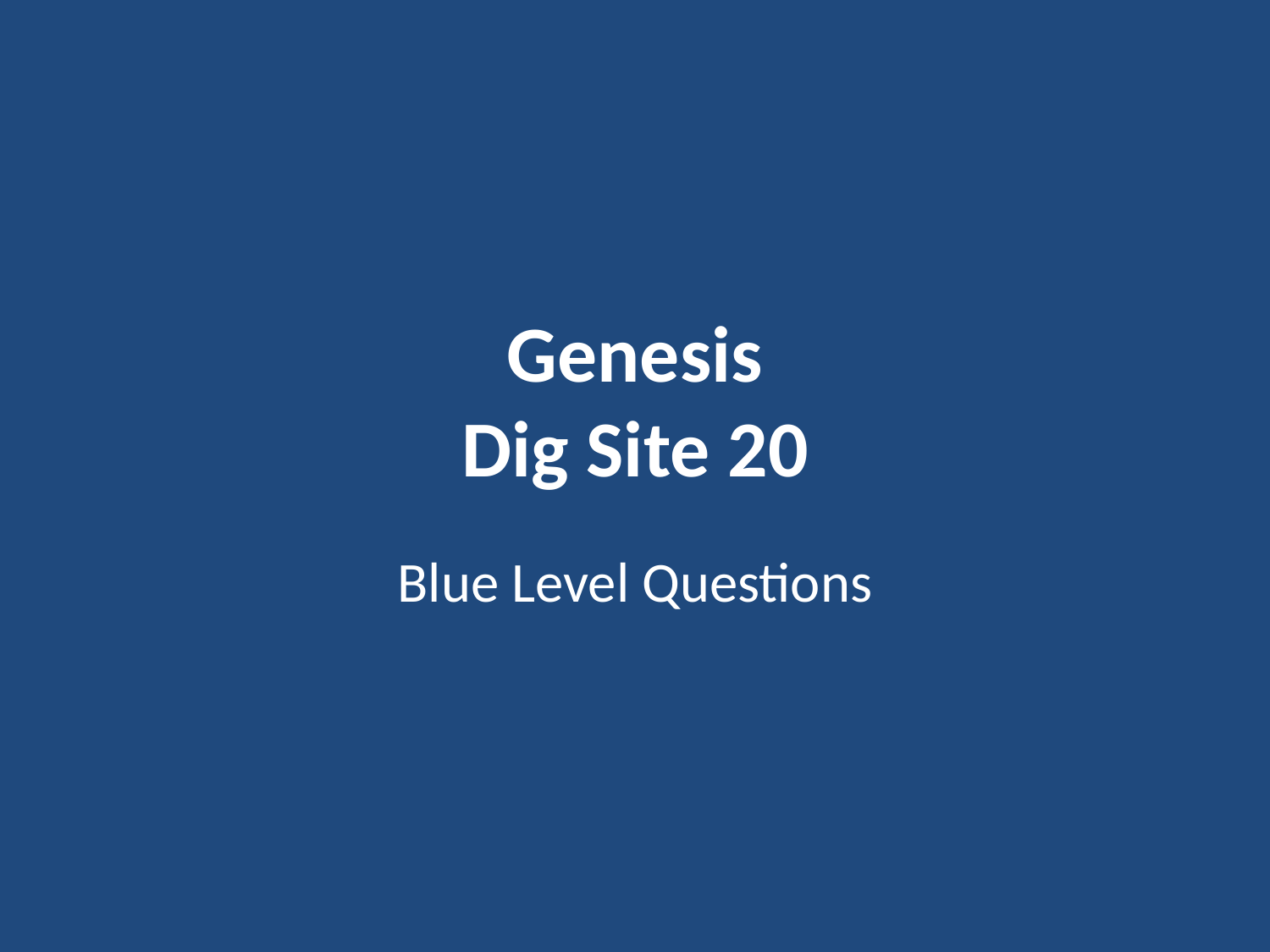

# Genesis Dig Site 20
Blue Level Questions